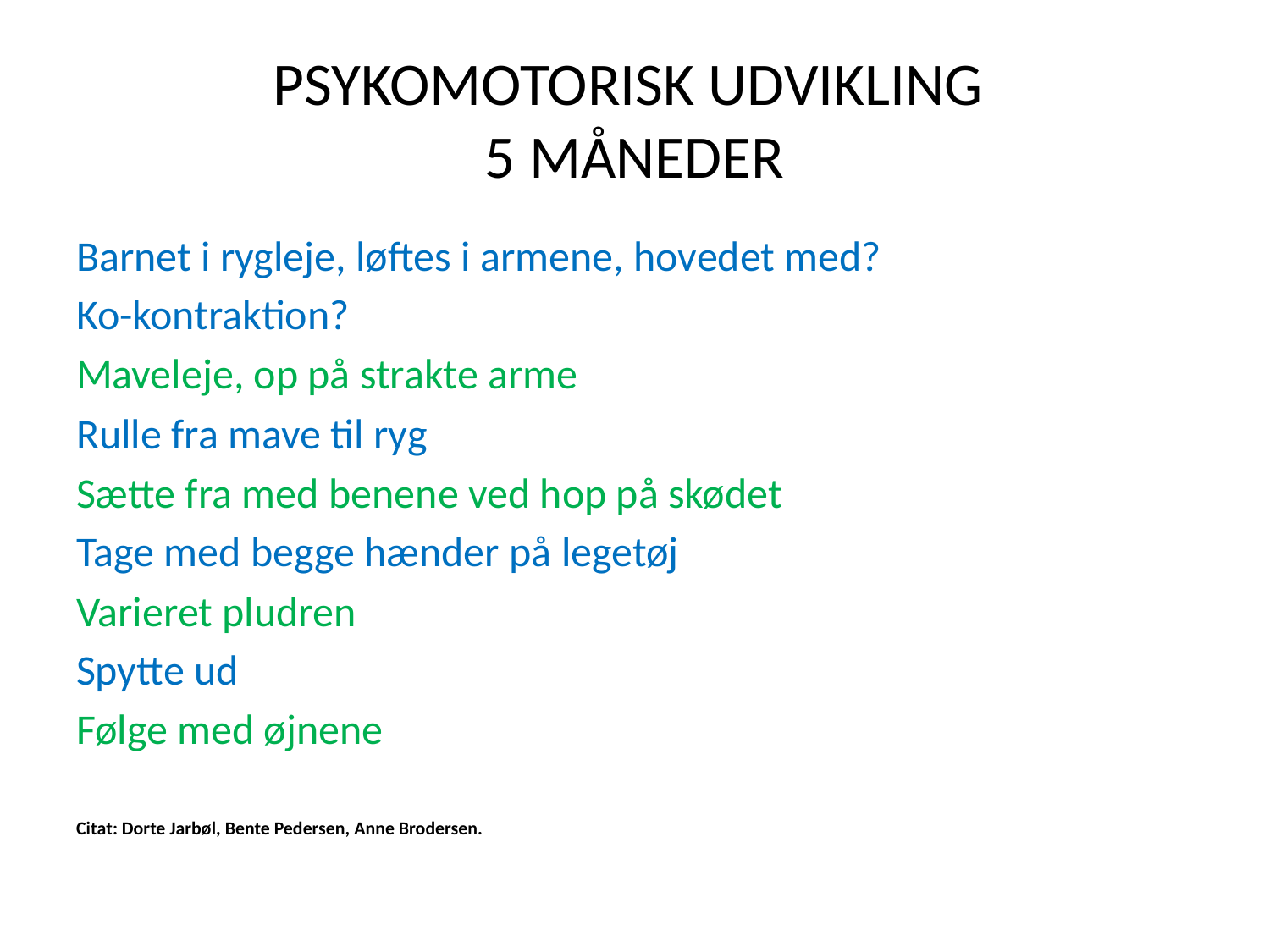

# PSYKOMOTORISK UDVIKLING 5 MÅNEDER
Barnet i rygleje, løftes i armene, hovedet med?
Ko-kontraktion?
Maveleje, op på strakte arme
Rulle fra mave til ryg
Sætte fra med benene ved hop på skødet
Tage med begge hænder på legetøj
Varieret pludren
Spytte ud
Følge med øjnene

Citat: Dorte Jarbøl, Bente Pedersen, Anne Brodersen.